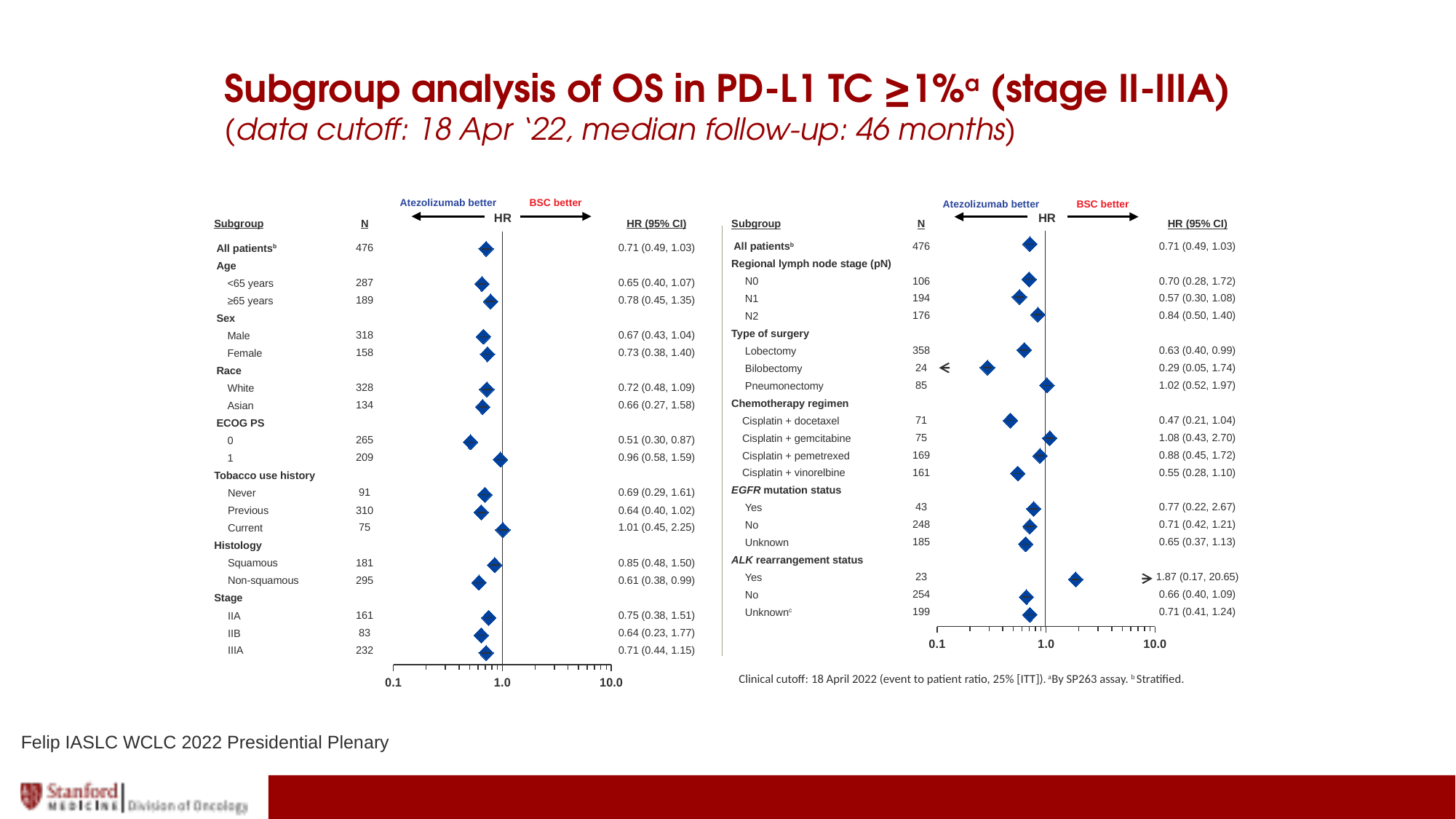

# Subgroup analysis of OS in PD-L1 TC ≥1%a (stage II-IIIA) (data cutoff: 18 Apr ‘22, median follow-up: 46 months)
Atezolizumab better
BSC better
Atezolizumab better
BSC better
HR
| Subgroup | N |  | HR (95% CI) |
| --- | --- | --- | --- |
|  |  |  |  |
| All patientsb | 476 |  | 0.71 (0.49, 1.03) |
| Age |  |  |  |
| <65 years | 287 |  | 0.65 (0.40, 1.07) |
| ≥65 years | 189 |  | 0.78 (0.45, 1.35) |
| Sex |  |  |  |
| Male | 318 |  | 0.67 (0.43, 1.04) |
| Female | 158 |  | 0.73 (0.38, 1.40) |
| Race |  |  |  |
| White | 328 |  | 0.72 (0.48, 1.09) |
| Asian | 134 |  | 0.66 (0.27, 1.58) |
| ECOG PS |  |  |  |
| 0 | 265 |  | 0.51 (0.30, 0.87) |
| 1 | 209 |  | 0.96 (0.58, 1.59) |
| Tobacco use history |  |  |  |
| Never | 91 |  | 0.69 (0.29, 1.61) |
| Previous | 310 |  | 0.64 (0.40, 1.02) |
| Current | 75 |  | 1.01 (0.45, 2.25) |
| Histology |  |  |  |
| Squamous | 181 |  | 0.85 (0.48, 1.50) |
| Non-squamous | 295 |  | 0.61 (0.38, 0.99) |
| Stage |  |  |  |
| IIA | 161 |  | 0.75 (0.38, 1.51) |
| IIB | 83 |  | 0.64 (0.23, 1.77) |
| IIIA | 232 |  | 0.71 (0.44, 1.15) |
HR
| Subgroup | N |  | HR (95% CI) |
| --- | --- | --- | --- |
|  |  |  |  |
| All patientsb | 476 |  | 0.71 (0.49, 1.03) |
| Regional lymph node stage (pN) |  |  |  |
| N0 | 106 |  | 0.70 (0.28, 1.72) |
| N1 | 194 |  | 0.57 (0.30, 1.08) |
| N2 | 176 |  | 0.84 (0.50, 1.40) |
| Type of surgery |  |  |  |
| Lobectomy | 358 |  | 0.63 (0.40, 0.99) |
| Bilobectomy | 24 |  | 0.29 (0.05, 1.74) |
| Pneumonectomy | 85 |  | 1.02 (0.52, 1.97) |
| Chemotherapy regimen |  |  |  |
| Cisplatin + docetaxel | 71 |  | 0.47 (0.21, 1.04) |
| Cisplatin + gemcitabine | 75 |  | 1.08 (0.43, 2.70) |
| Cisplatin + pemetrexed | 169 |  | 0.88 (0.45, 1.72) |
| Cisplatin + vinorelbine | 161 |  | 0.55 (0.28, 1.10) |
| EGFR mutation status |  |  |  |
| Yes | 43 |  | 0.77 (0.22, 2.67) |
| No | 248 |  | 0.71 (0.42, 1.21) |
| Unknown | 185 |  | 0.65 (0.37, 1.13) |
| ALK rearrangement status |  |  |  |
| Yes | 23 |  | 1.87 (0.17, 20.65) |
| No | 254 |  | 0.66 (0.40, 1.09) |
| Unknownc | 199 |  | 0.71 (0.41, 1.24) |
|  |  |  |  |
|  |  |  |  |
|  |  |  |  |

### Chart

| Category | Y-Values |
|---|---|

### Chart

| Category | Y-Values |
|---|---|
Clinical cutoff: 18 April 2022 (event to patient ratio, 25% [ITT]). aBy SP263 assay. b Stratified.
19
Felip IASLC WCLC 2022 Presidential Plenary